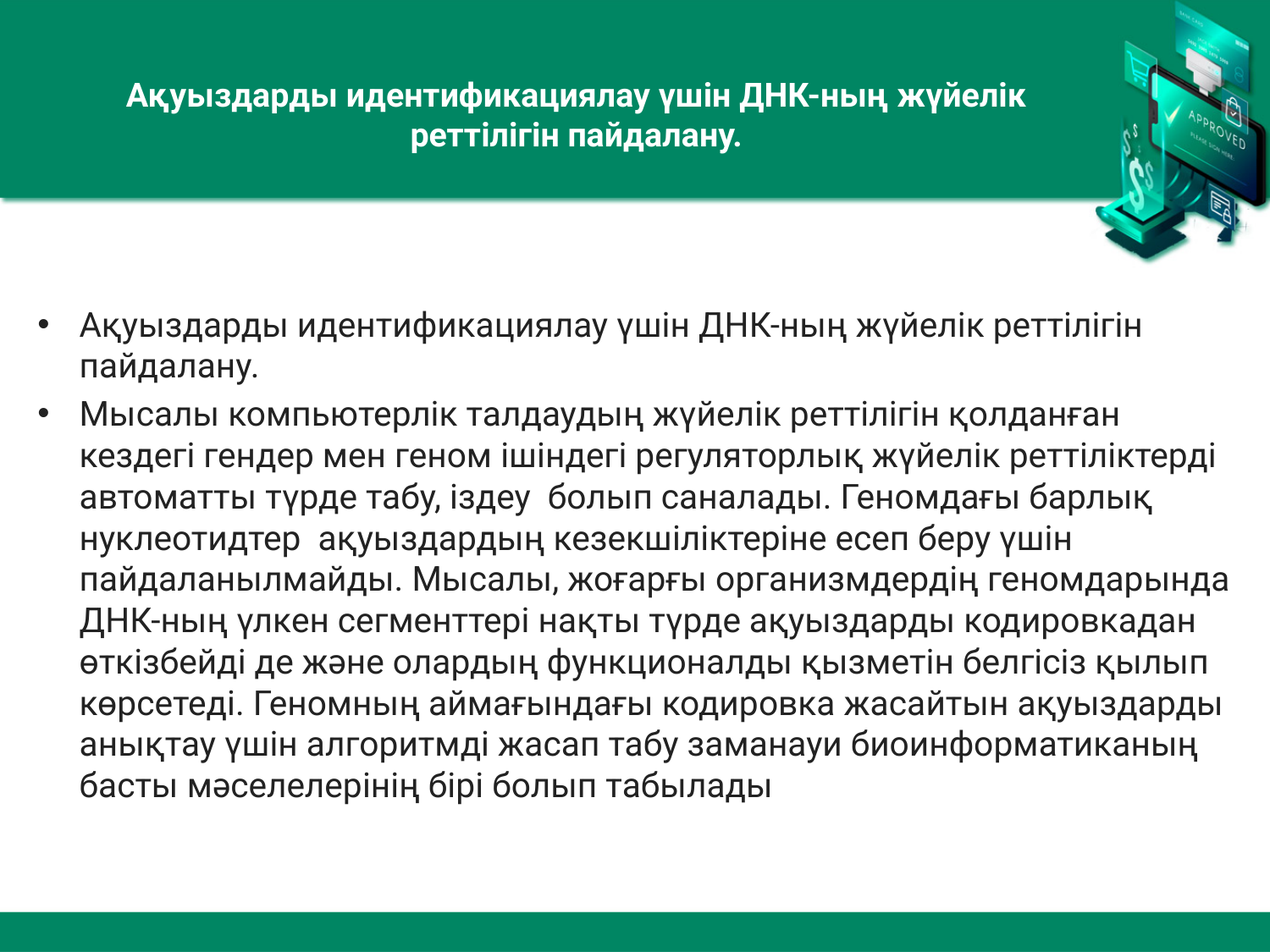

# Ақуыздарды идентификациялау үшін ДНК-ның жүйелік реттілігін пайдалану.
Ақуыздарды идентификациялау үшін ДНК-ның жүйелік реттілігін пайдалану.
Мысалы компьютерлік талдаудың жүйелік реттілігін қолданған кездегі гендер мен геном ішіндегі регуляторлық жүйелік реттіліктерді  автоматты түрде табу, іздеу  болып саналады. Геномдағы барлық нуклеотидтер  ақуыздардың кезекшіліктеріне есеп беру үшін пайдаланылмайды. Мысалы, жоғарғы организмдердің геномдарында ДНК-ның үлкен сегменттері нақты түрде ақуыздарды кодировкадан өткізбейді де және олардың функционалды қызметін белгісіз қылып көрсетеді. Геномның аймағындағы кодировка жасайтын ақуыздарды анықтау үшін алгоритмді жасап табу заманауи биоинформатиканың басты мәселелерінің бірі болып табылады